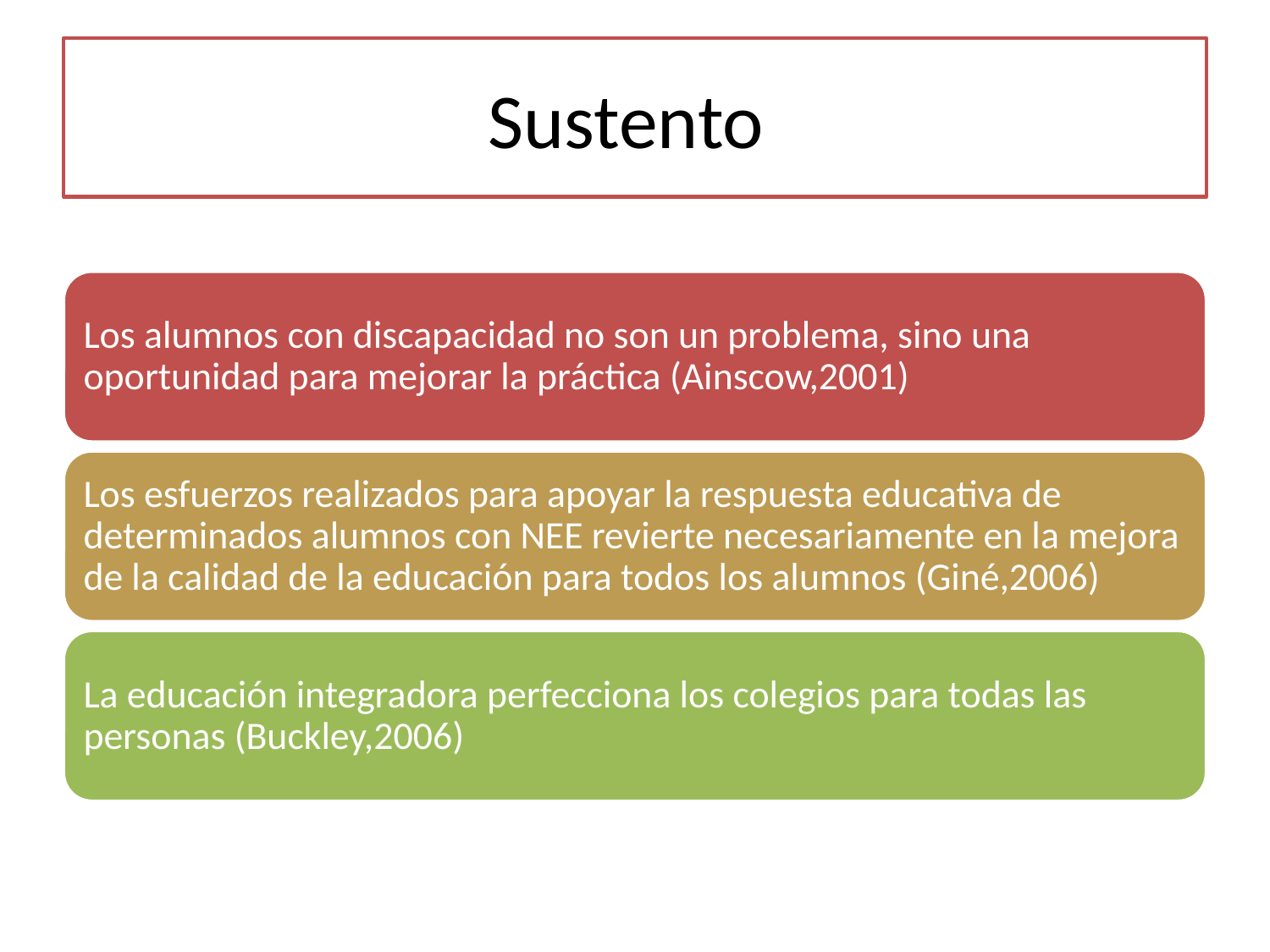

# Sustento
Los alumnos con discapacidad no son un problema, sino una oportunidad para mejorar la práctica (Ainscow,2001)
Los esfuerzos realizados para apoyar la respuesta educativa de determinados alumnos con NEE revierte necesariamente en la mejora de la calidad de la educación para todos los alumnos (Giné,2006)
La educación integradora perfecciona los colegios para todas las personas (Buckley,2006)